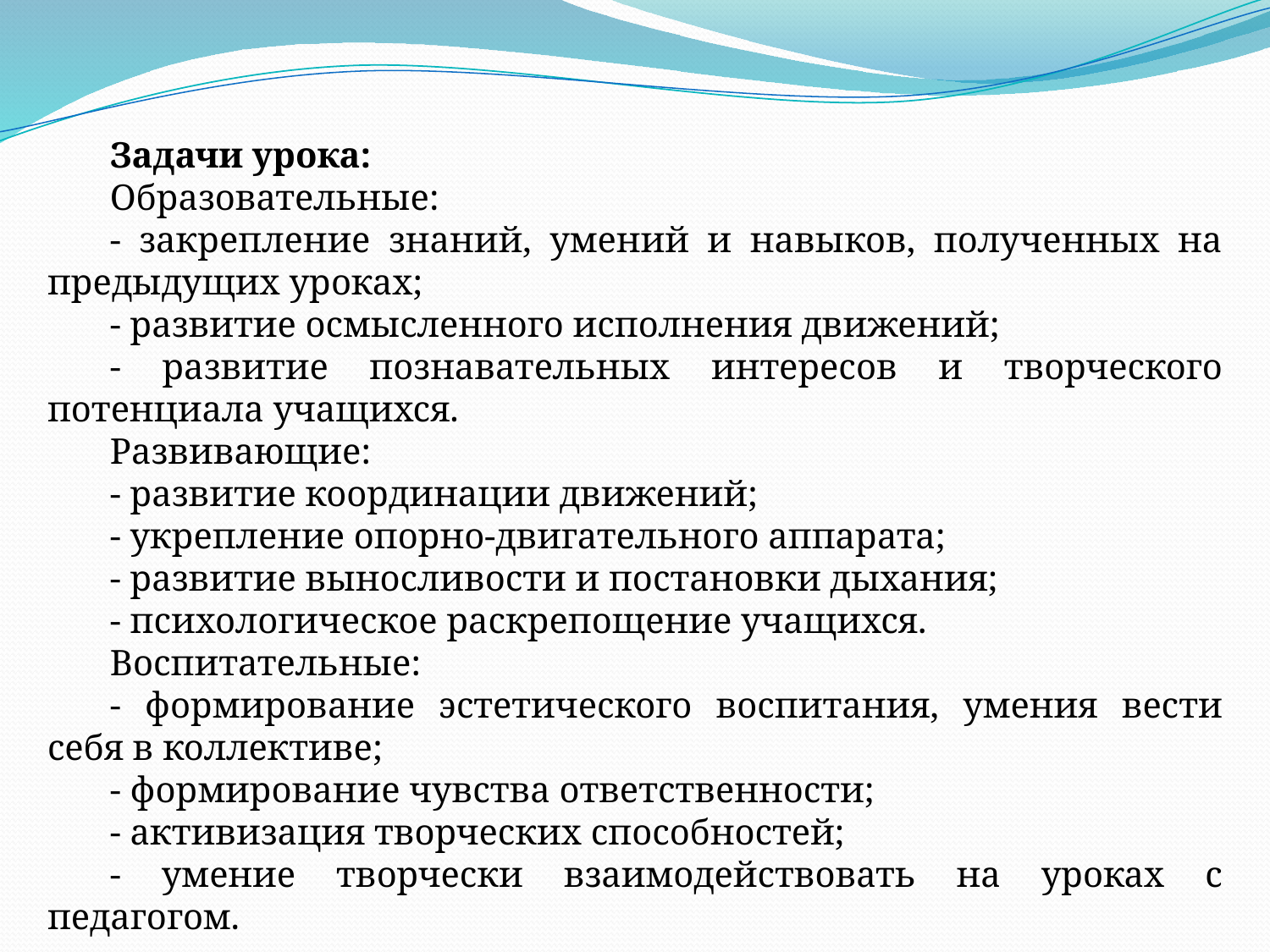

Задачи урока:
Образовательные:
- закрепление знаний, умений и навыков, полученных на предыдущих уроках;
- развитие осмысленного исполнения движений;
- развитие познавательных интересов и творческого потенциала учащихся.
Развивающие:
- развитие координации движений;
- укрепление опорно-двигательного аппарата;
- развитие выносливости и постановки дыхания;
- психологическое раскрепощение учащихся.
Воспитательные:
- формирование эстетического воспитания, умения вести себя в коллективе;
- формирование чувства ответственности;
- активизация творческих способностей;
- умение творчески взаимодействовать на уроках с педагогом.